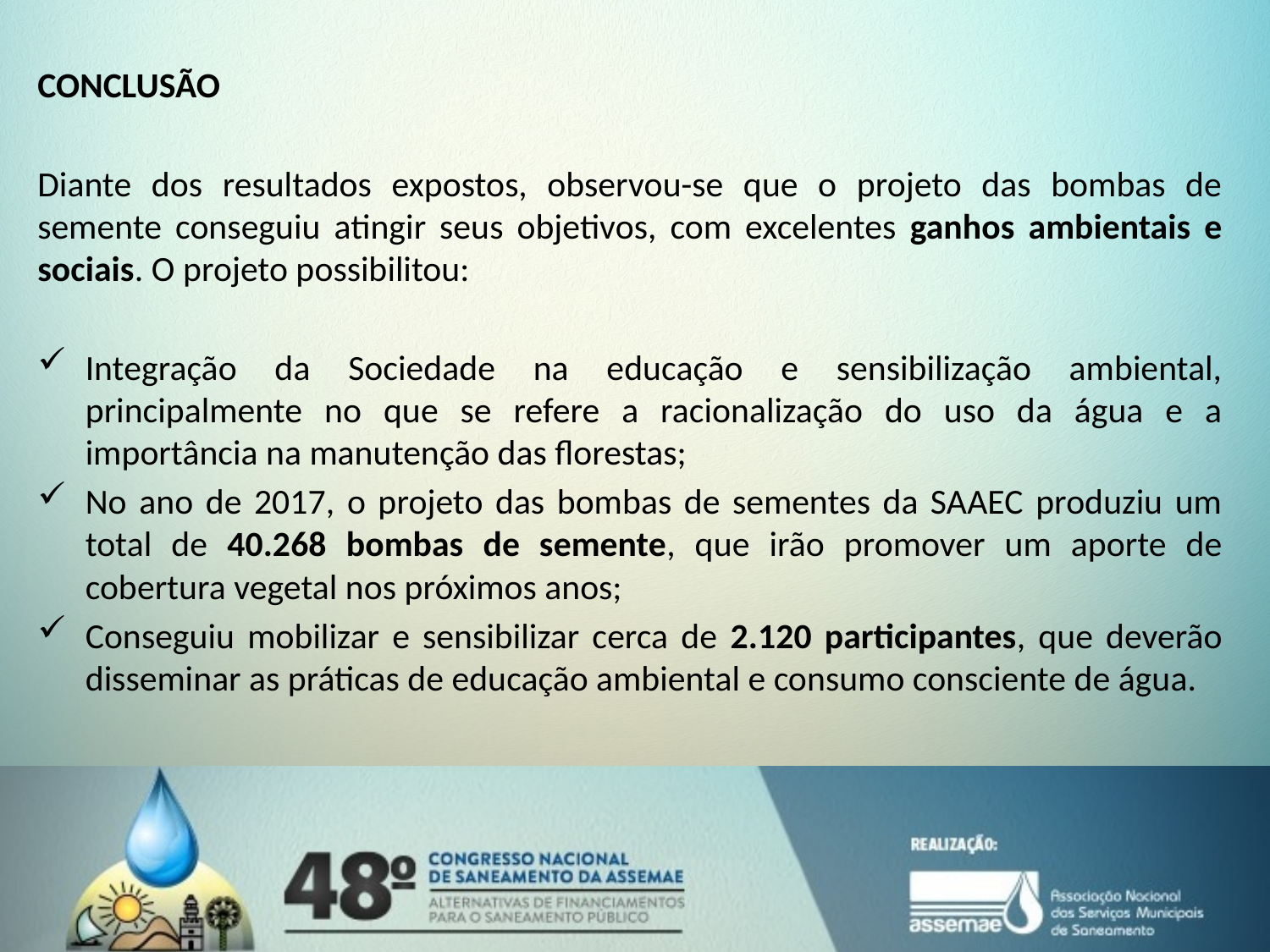

CONCLUSÃO

Diante dos resultados expostos, observou-se que o projeto das bombas de semente conseguiu atingir seus objetivos, com excelentes ganhos ambientais e sociais. O projeto possibilitou:

Integração da Sociedade na educação e sensibilização ambiental, principalmente no que se refere a racionalização do uso da água e a importância na manutenção das florestas;
No ano de 2017, o projeto das bombas de sementes da SAAEC produziu um total de 40.268 bombas de semente, que irão promover um aporte de cobertura vegetal nos próximos anos;
Conseguiu mobilizar e sensibilizar cerca de 2.120 participantes, que deverão disseminar as práticas de educação ambiental e consumo consciente de água.